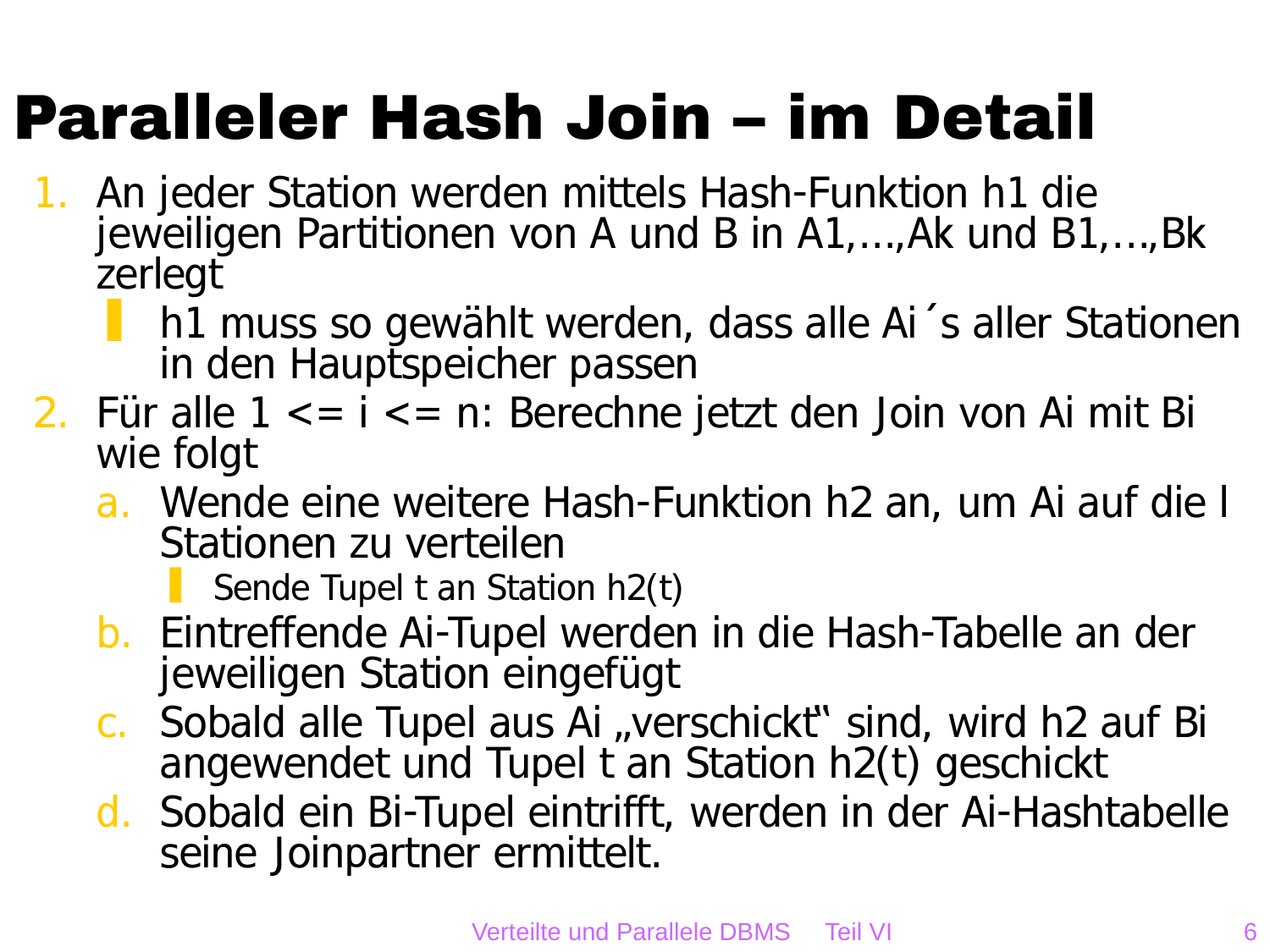

# Paralleler Hash Join – im Detail
An jeder Station werden mittels Hash-Funktion h1 die jeweiligen Partitionen von A und B in A1,...,Ak und B1,...,Bk zerlegt
h1 muss so gewählt werden, dass alle Ai´s aller Stationen in den Hauptspeicher passen
Für alle 1 <= i <= n: Berechne jetzt den Join von Ai mit Bi wie folgt
Wende eine weitere Hash-Funktion h2 an, um Ai auf die l Stationen zu verteilen
Sende Tupel t an Station h2(t)
Eintreffende Ai-Tupel werden in die Hash-Tabelle an der jeweiligen Station eingefügt
Sobald alle Tupel aus Ai „verschickt“ sind, wird h2 auf Bi angewendet und Tupel t an Station h2(t) geschickt
Sobald ein Bi-Tupel eintrifft, werden in der Ai-Hashtabelle seine Joinpartner ermittelt.

Verteilte und Parallele DBMS     Teil VI
6